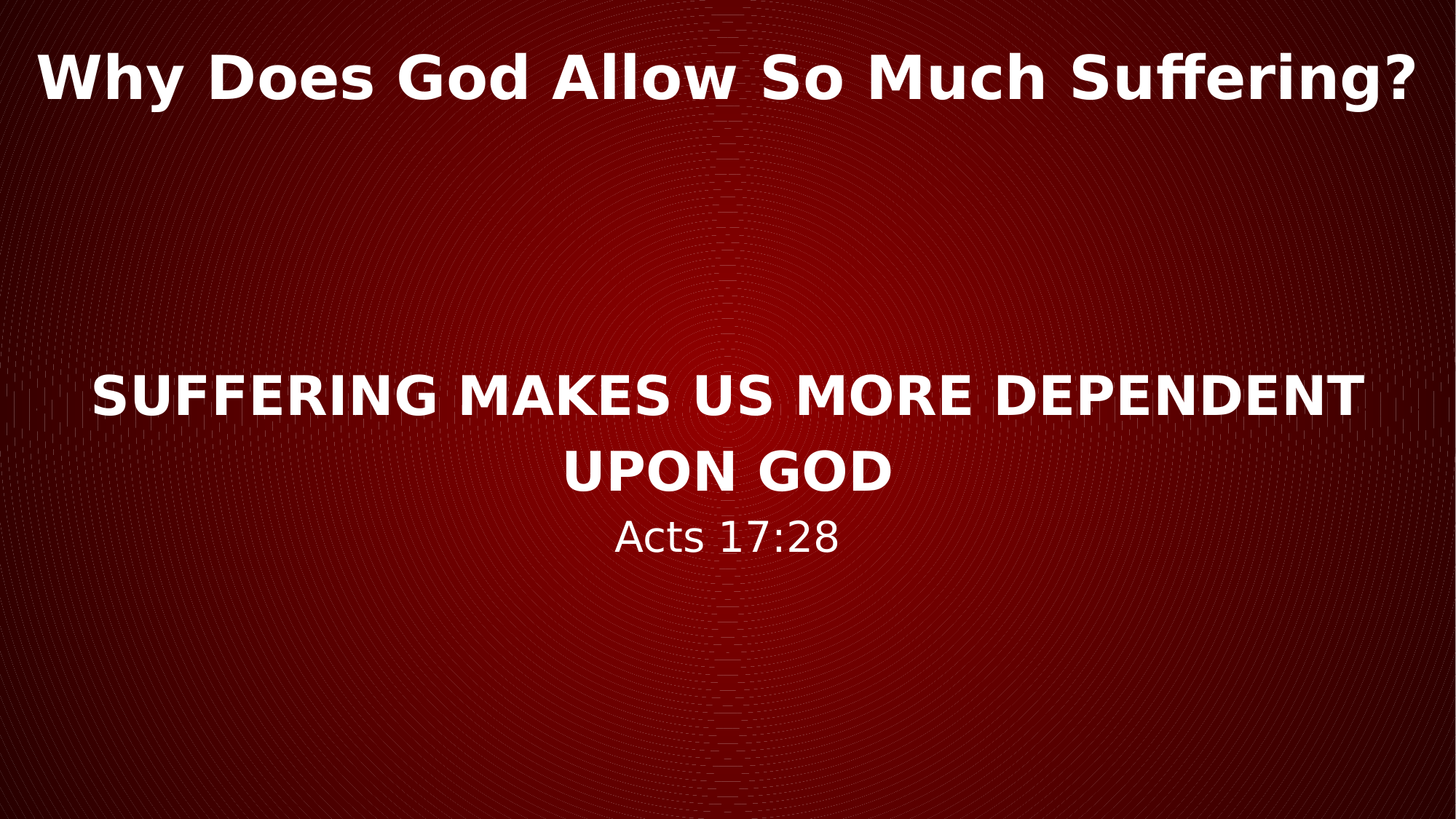

Why Does God Allow So Much Suffering?
SUFFERING MAKES US MORE DEPENDENT UPON GOD
Acts 17:28